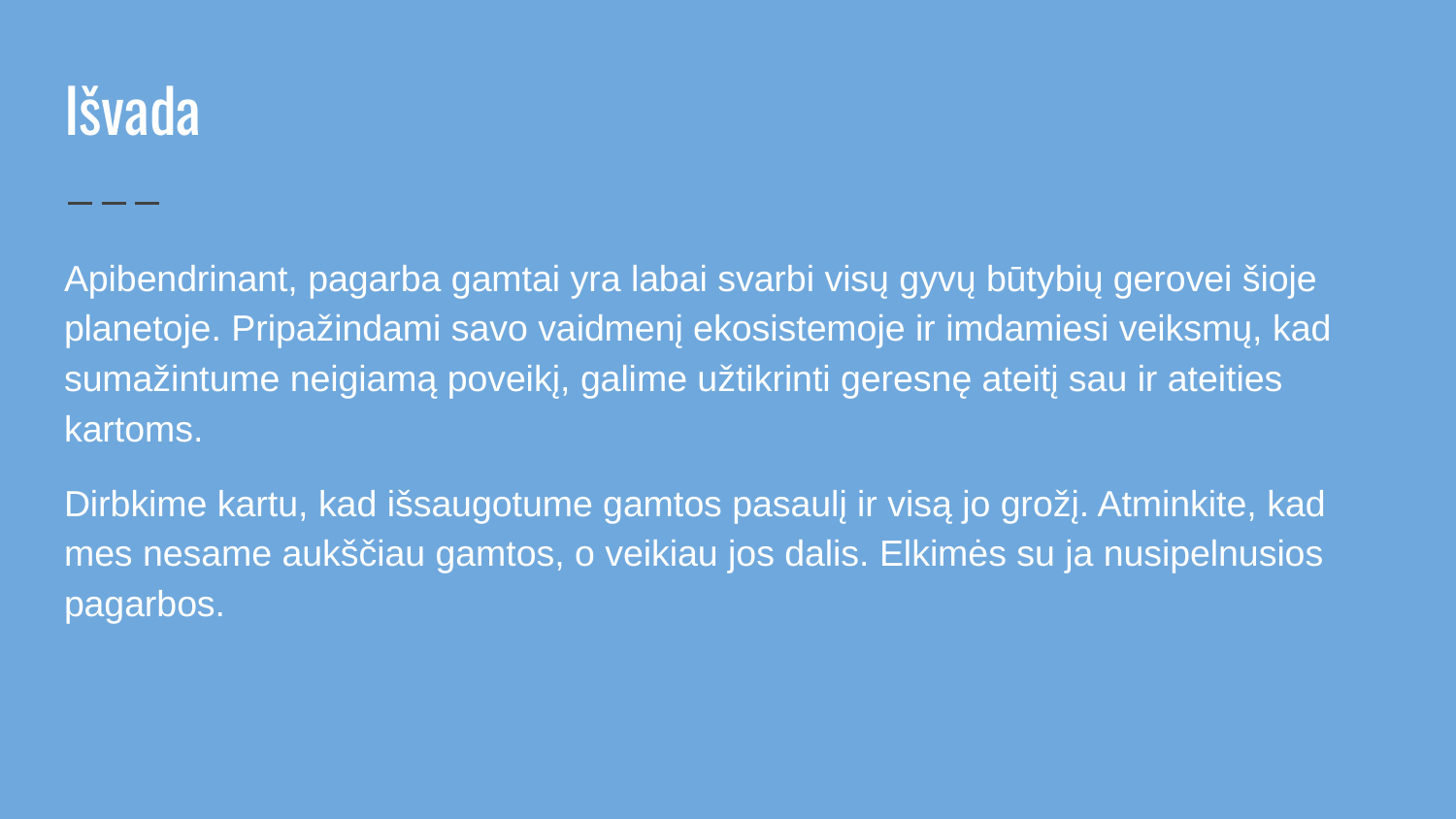

# Išvada
Apibendrinant, pagarba gamtai yra labai svarbi visų gyvų būtybių gerovei šioje planetoje. Pripažindami savo vaidmenį ekosistemoje ir imdamiesi veiksmų, kad sumažintume neigiamą poveikį, galime užtikrinti geresnę ateitį sau ir ateities kartoms.
Dirbkime kartu, kad išsaugotume gamtos pasaulį ir visą jo grožį. Atminkite, kad mes nesame aukščiau gamtos, o veikiau jos dalis. Elkimės su ja nusipelnusios pagarbos.